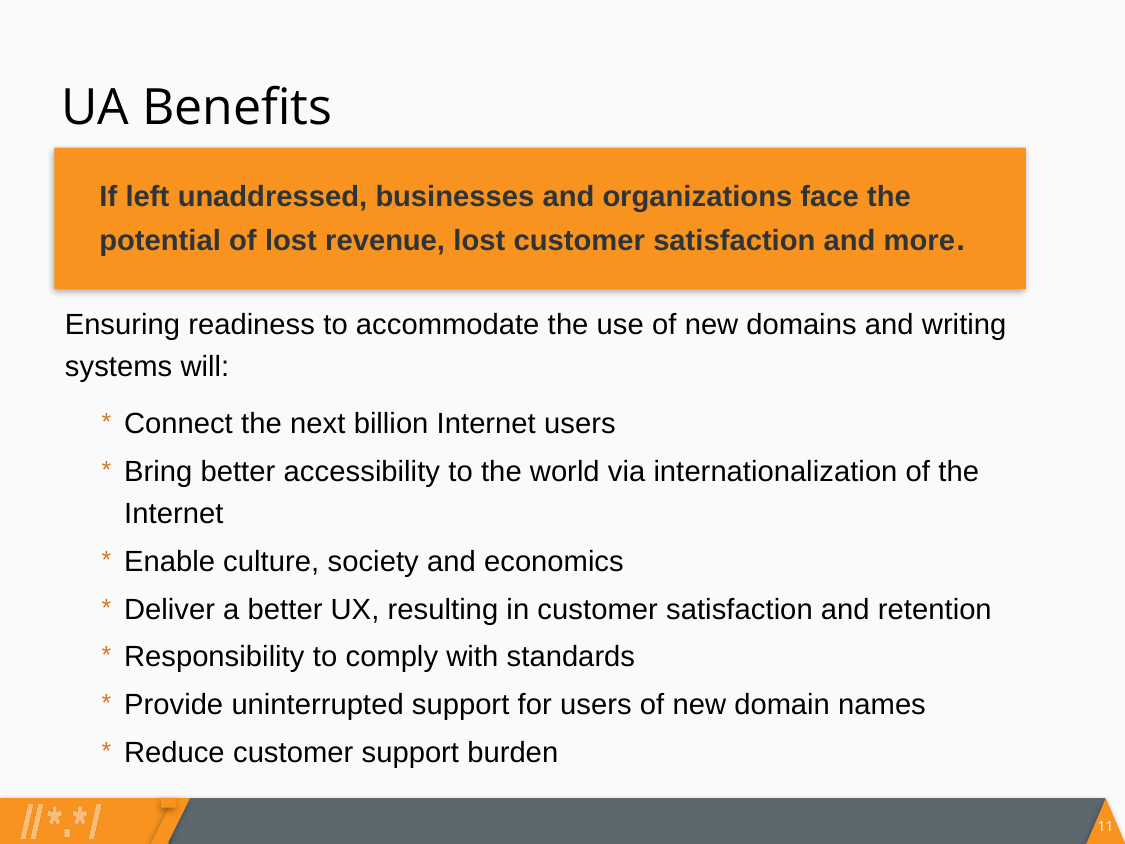

# UA Benefits
If left unaddressed, businesses and organizations face the potential of lost revenue, lost customer satisfaction and more.
Ensuring readiness to accommodate the use of new domains and writing systems will:
Connect the next billion Internet users
Bring better accessibility to the world via internationalization of the Internet
Enable culture, society and economics
Deliver a better UX, resulting in customer satisfaction and retention
Responsibility to comply with standards
Provide uninterrupted support for users of new domain names
Reduce customer support burden